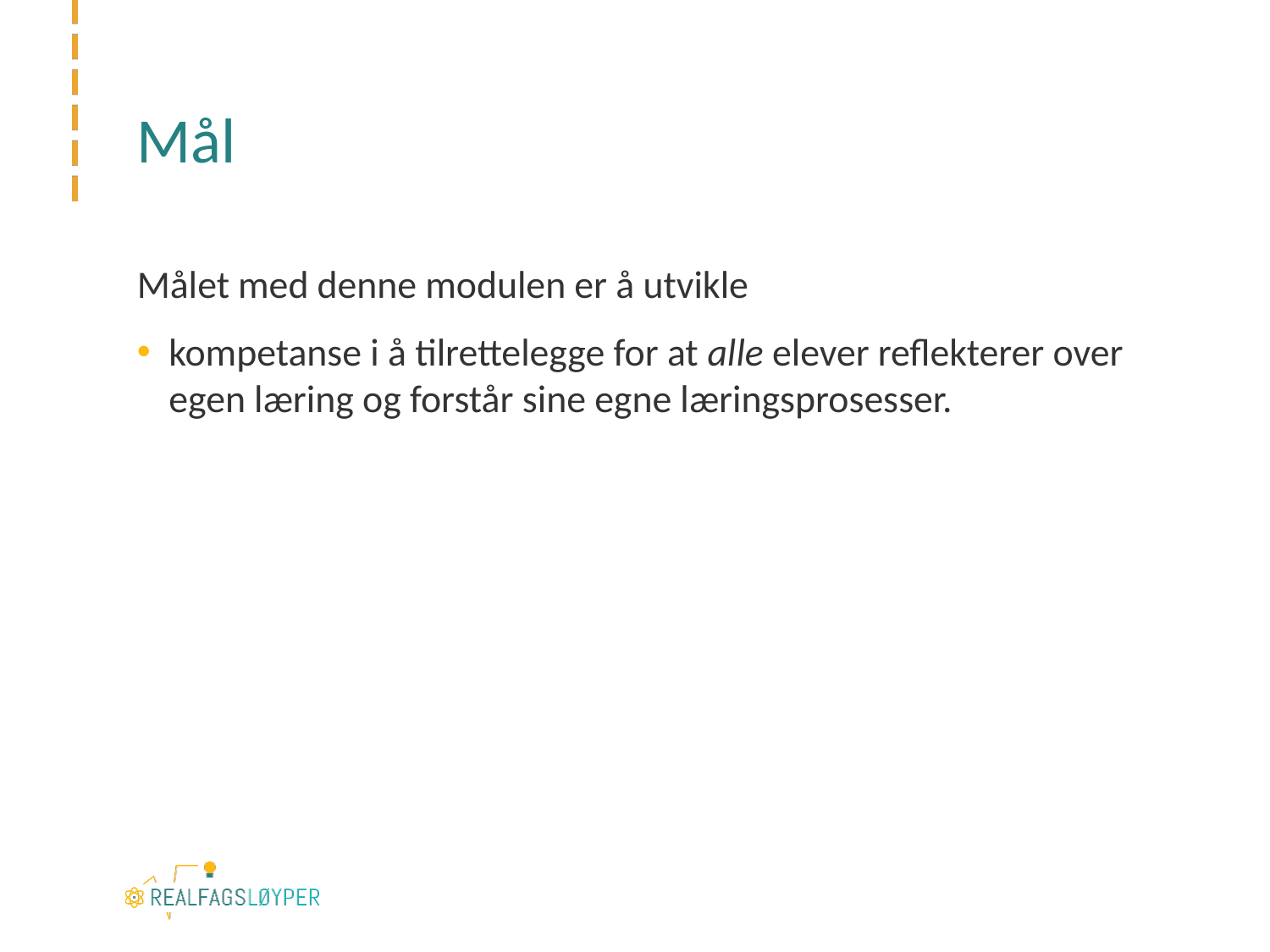

# Mål
Målet med denne modulen er å utvikle
kompetanse i å tilrettelegge for at alle elever reflekterer over egen læring og forstår sine egne læringsprosesser.